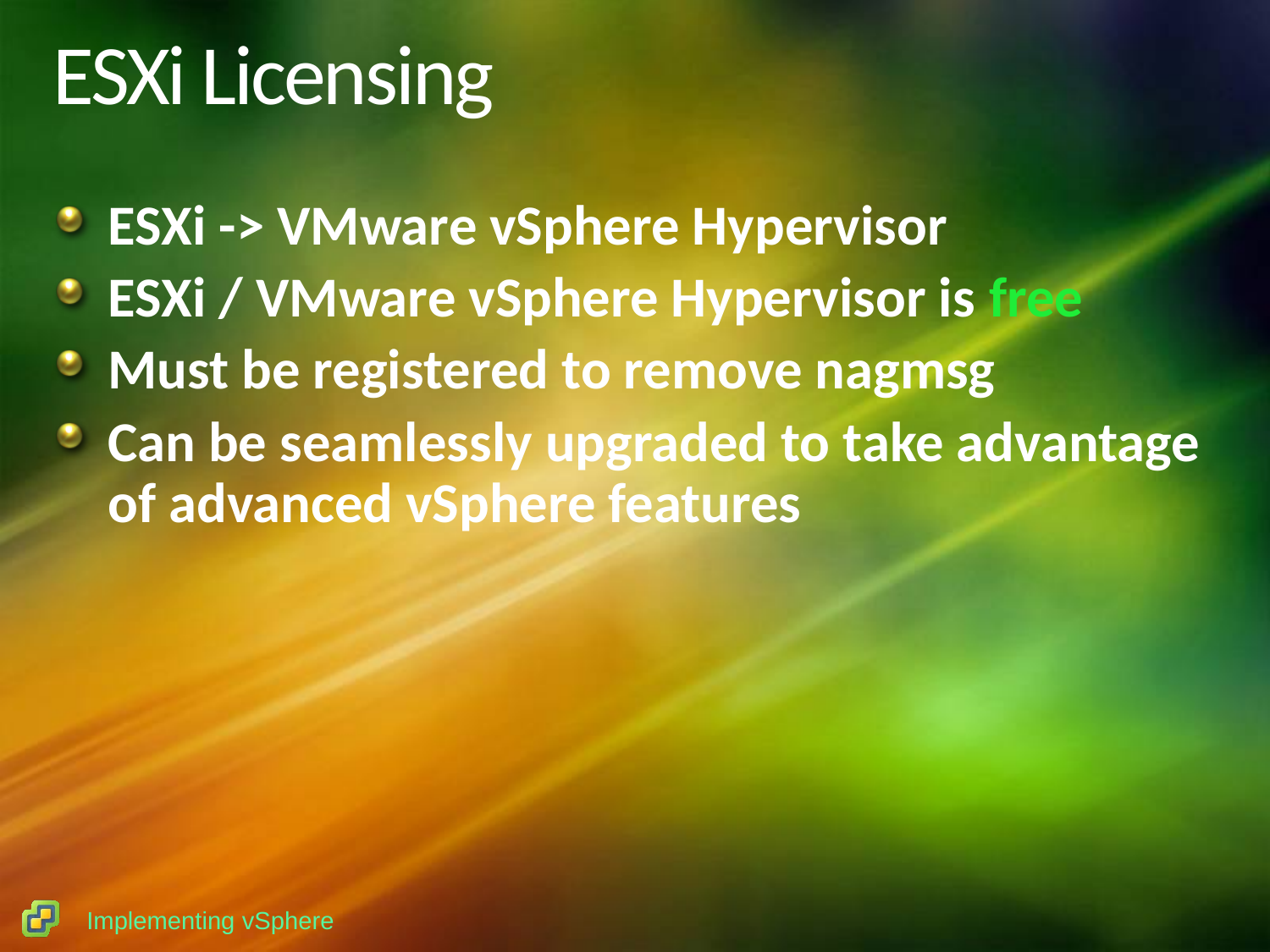

# ESXi Licensing
ESXi -> VMware vSphere Hypervisor
ESXi / VMware vSphere Hypervisor is free
Must be registered to remove nagmsg
Can be seamlessly upgraded to take advantage of advanced vSphere features